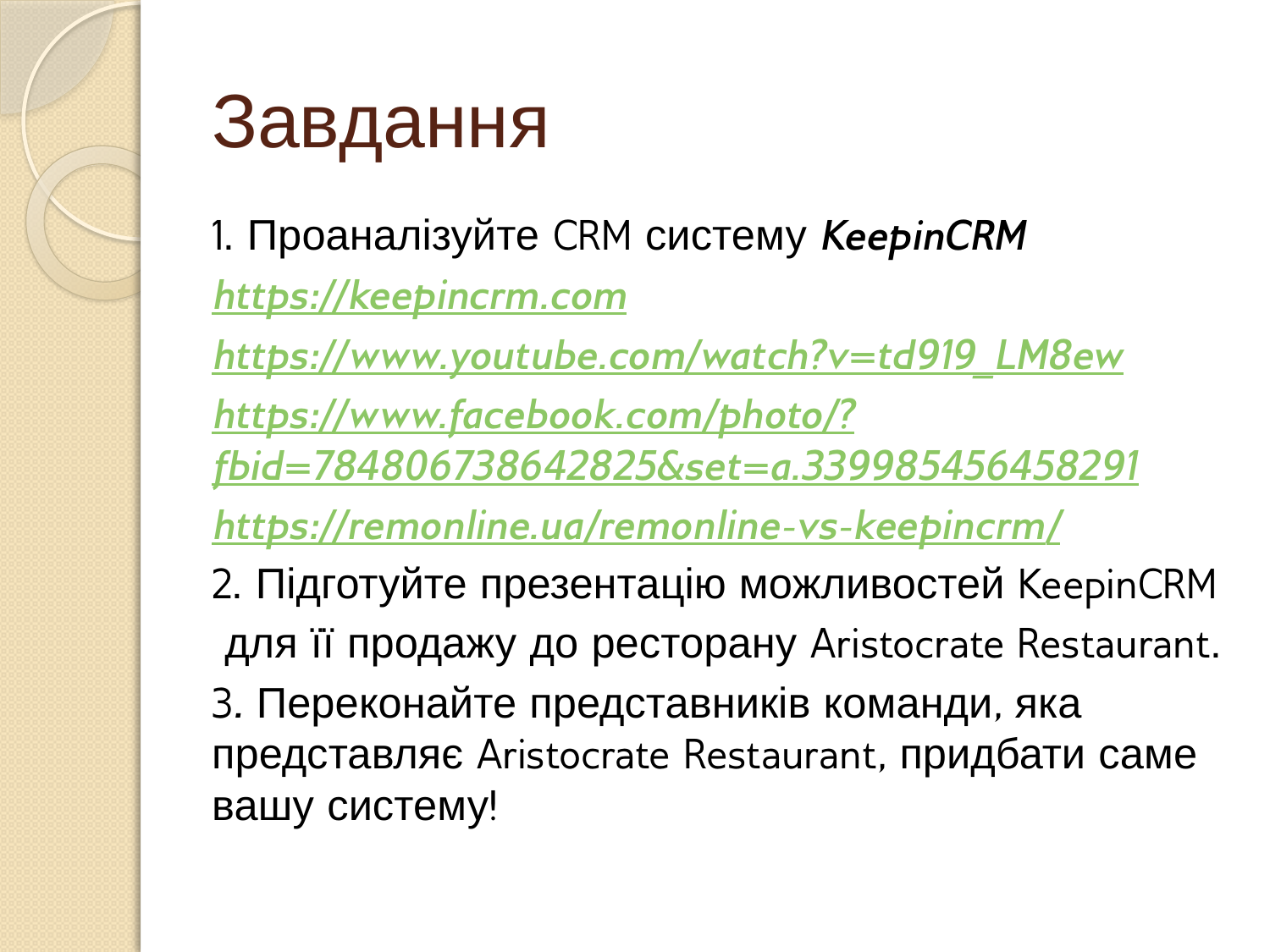

# Завдання
1. Проаналізуйте CRM систему KeepinCRM
https://keepincrm.com
https://www.youtube.com/watch?v=td919_LM8ew
https://www.facebook.com/photo/?fbid=784806738642825&set=a.339985456458291
https://remonline.ua/remonline-vs-keepincrm/
2. Підготуйте презентацію можливостей KeepinCRM
 для її продажу до ресторану Aristocrate Restaurant.
3. Переконайте представників команди, яка представляє Aristocrate Restaurant, придбати саме вашу систему!